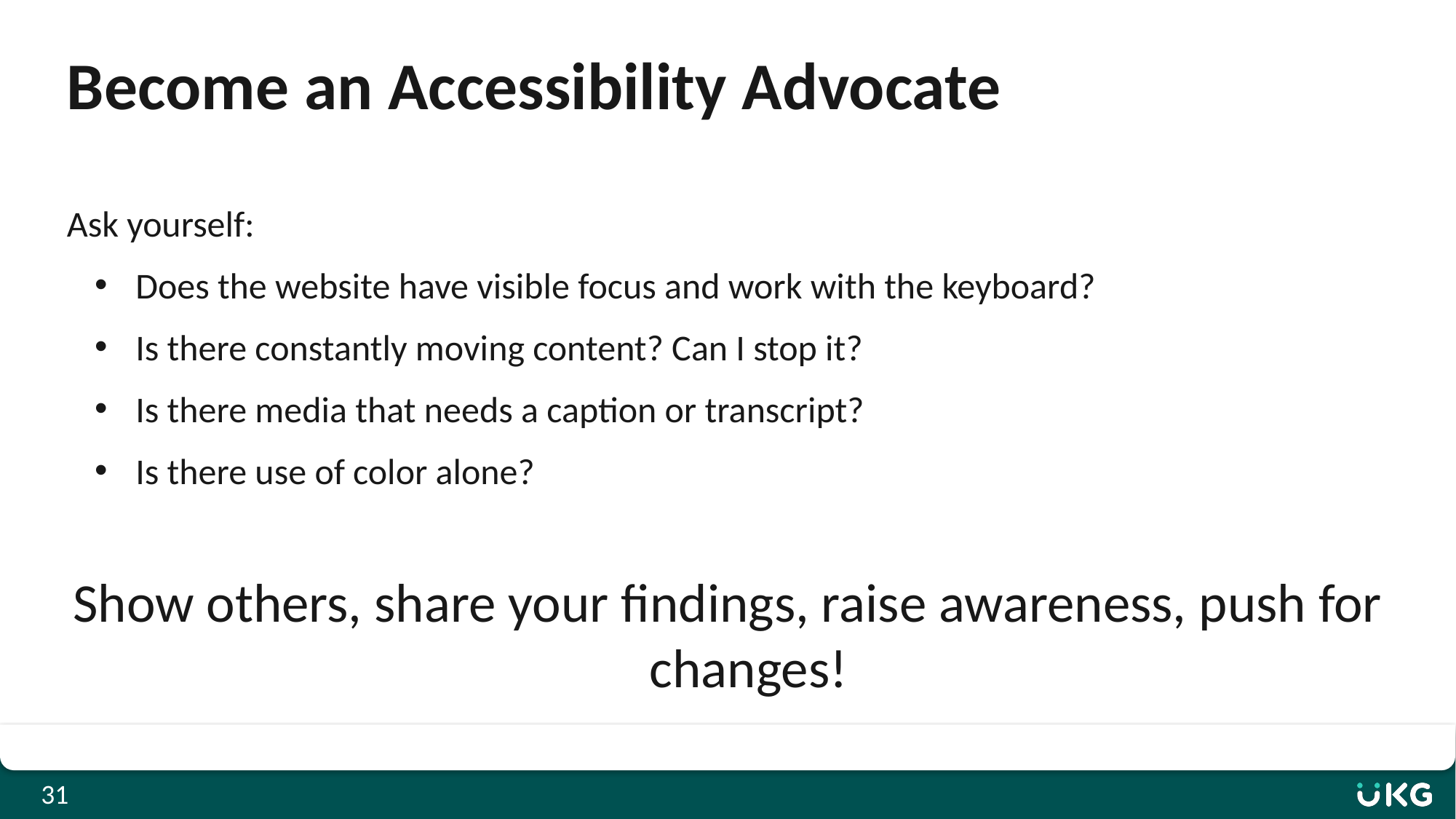

# Become an Accessibility Advocate
Ask yourself:
Does the website have visible focus and work with the keyboard?
Is there constantly moving content? Can I stop it?
Is there media that needs a caption or transcript?
Is there use of color alone?

Show others, share your findings, raise awareness, push for changes!
31